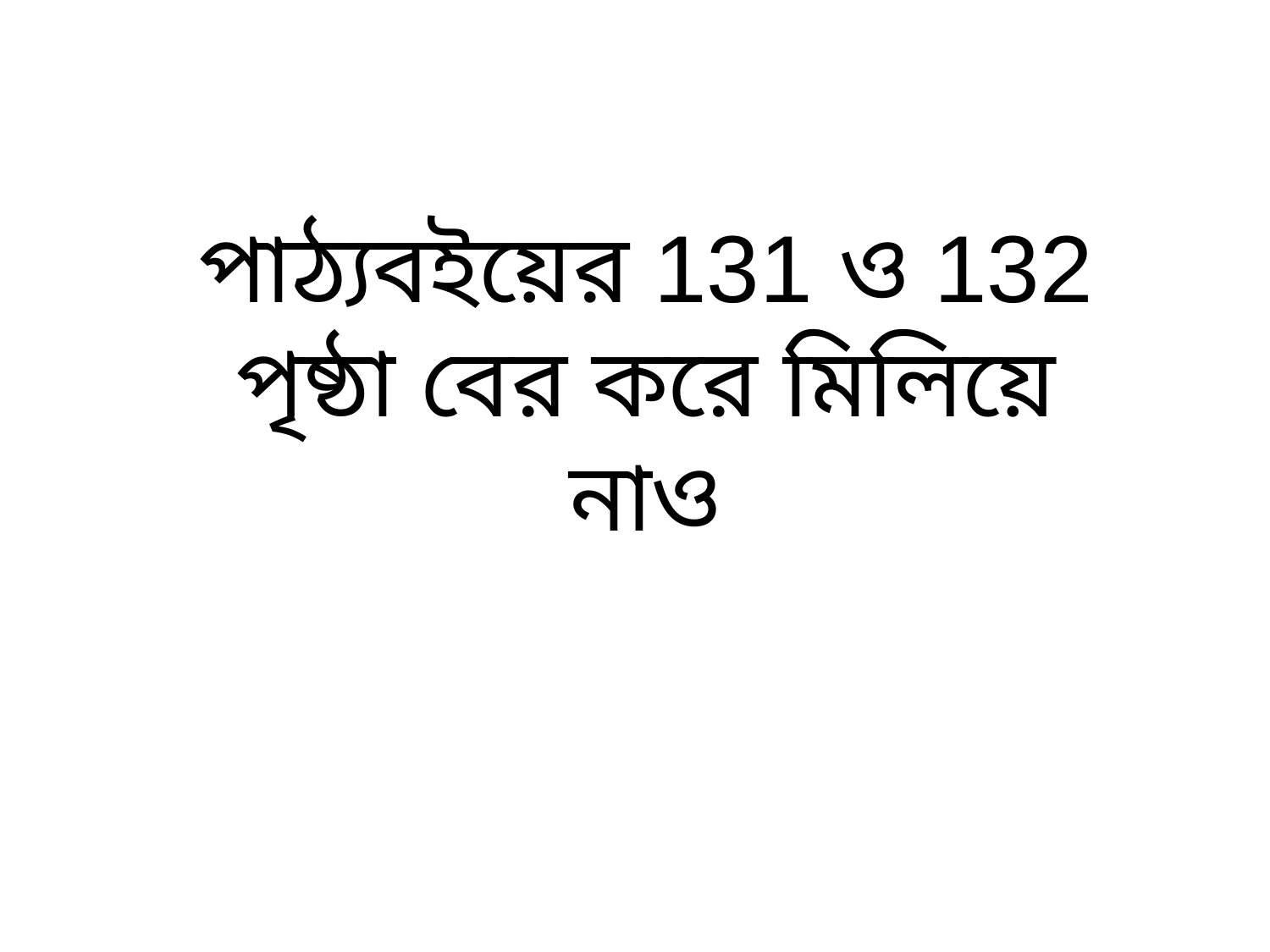

পাঠ্যবইয়ের 131 ও 132 পৃষ্ঠা বের করে মিলিয়ে নাও